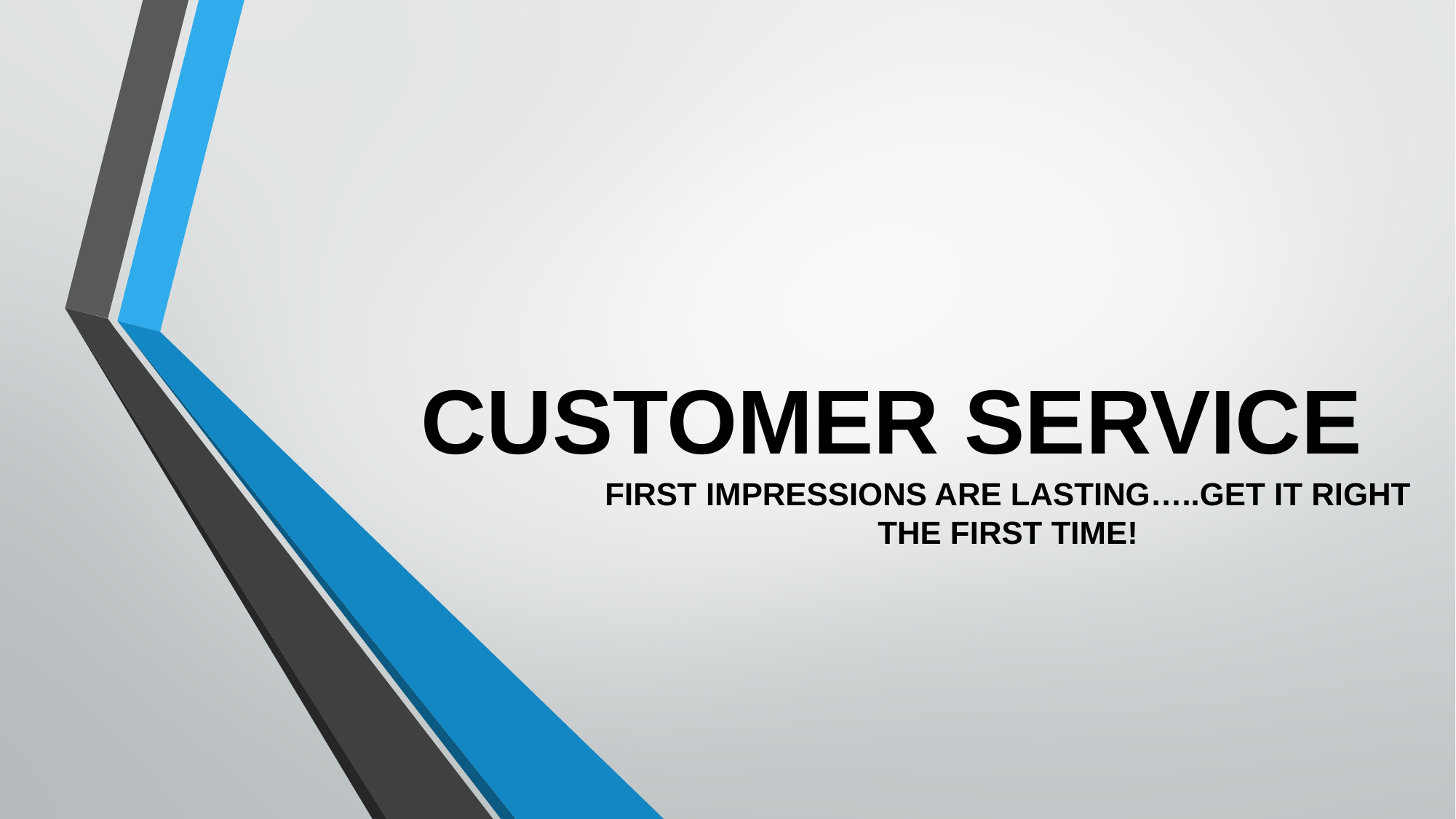

# Customer Service
First Impressions are Lasting…..Get It Right the First Time!